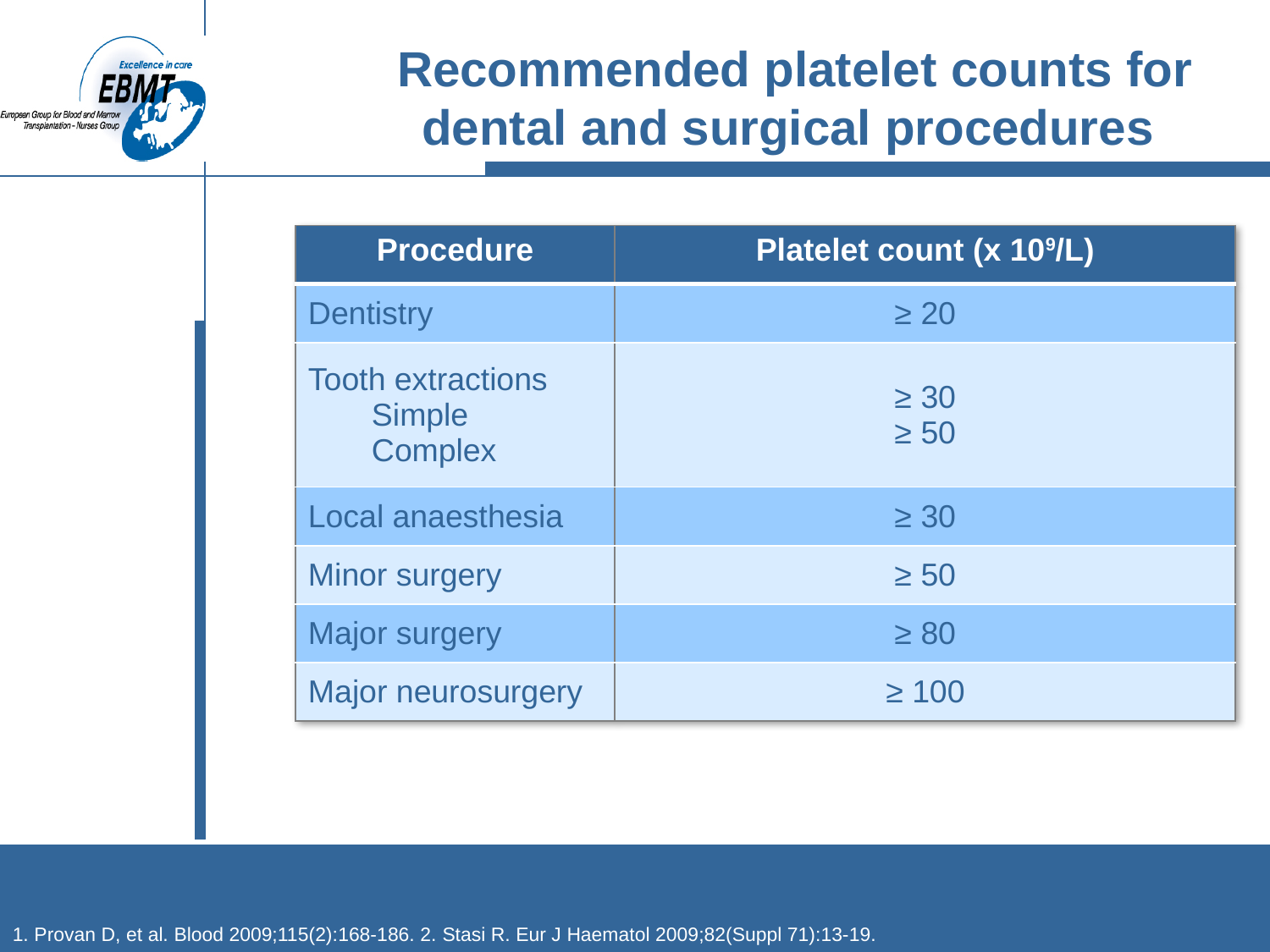

# Recommended platelet counts for dental and surgical procedures
| Procedure | Platelet count (x 109/L) |
| --- | --- |
| Dentistry | ≥ 20 |
| Tooth extractions Simple Complex | ≥ 30 ≥ 50 |
| Local anaesthesia | ≥ 30 |
| Minor surgery | ≥ 50 |
| Major surgery | ≥ 80 |
| Major neurosurgery | ≥ 100 |
1. Provan D, et al. Blood 2009;115(2):168-186. 2. Stasi R. Eur J Haematol 2009;82(Suppl 71):13-19.